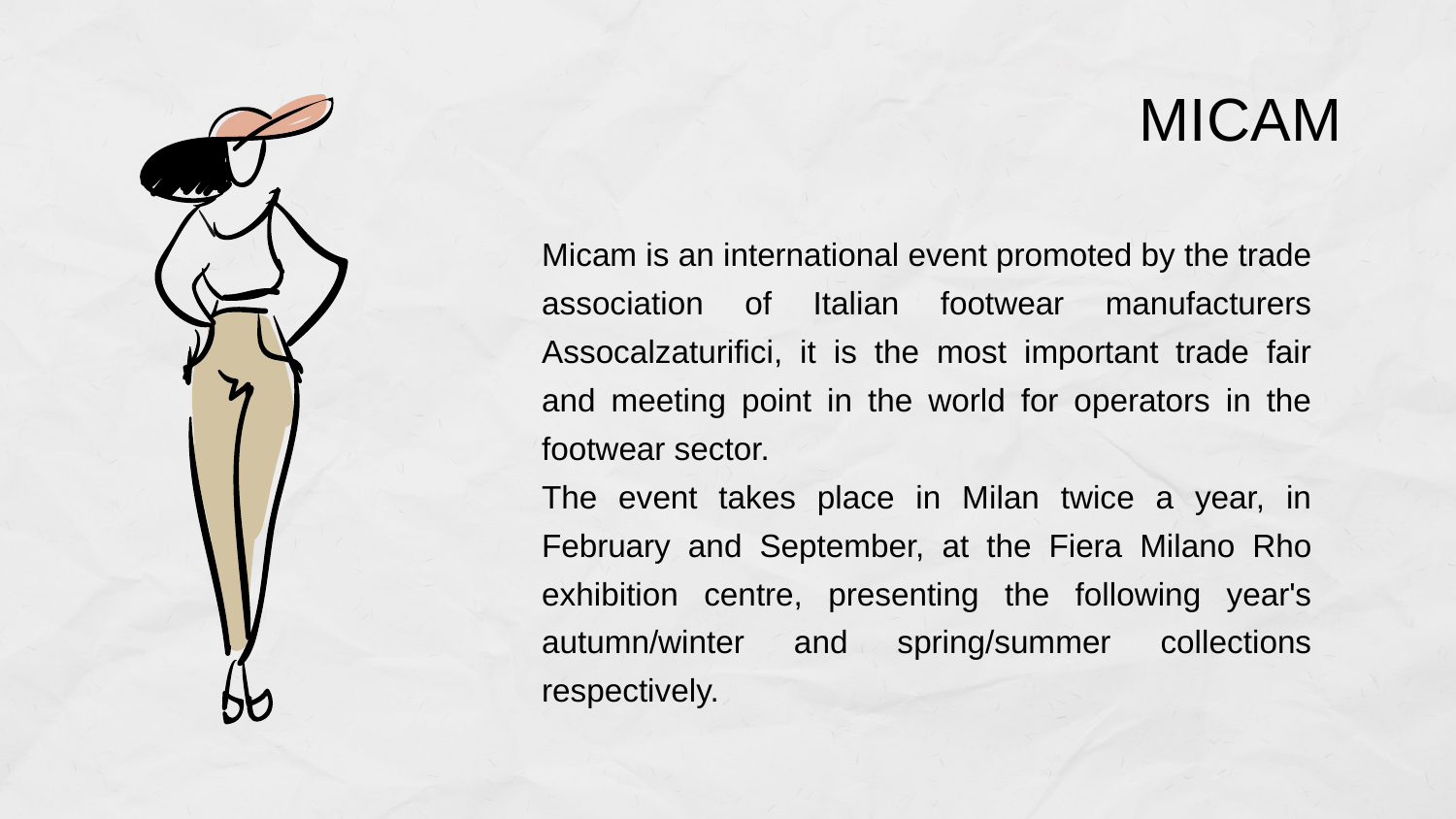

# MICAM

Micam is an international event promoted by the trade association of Italian footwear manufacturers Assocalzaturifici, it is the most important trade fair and meeting point in the world for operators in the footwear sector.
The event takes place in Milan twice a year, in February and September, at the Fiera Milano Rho exhibition centre, presenting the following year's autumn/winter and spring/summer collections respectively.